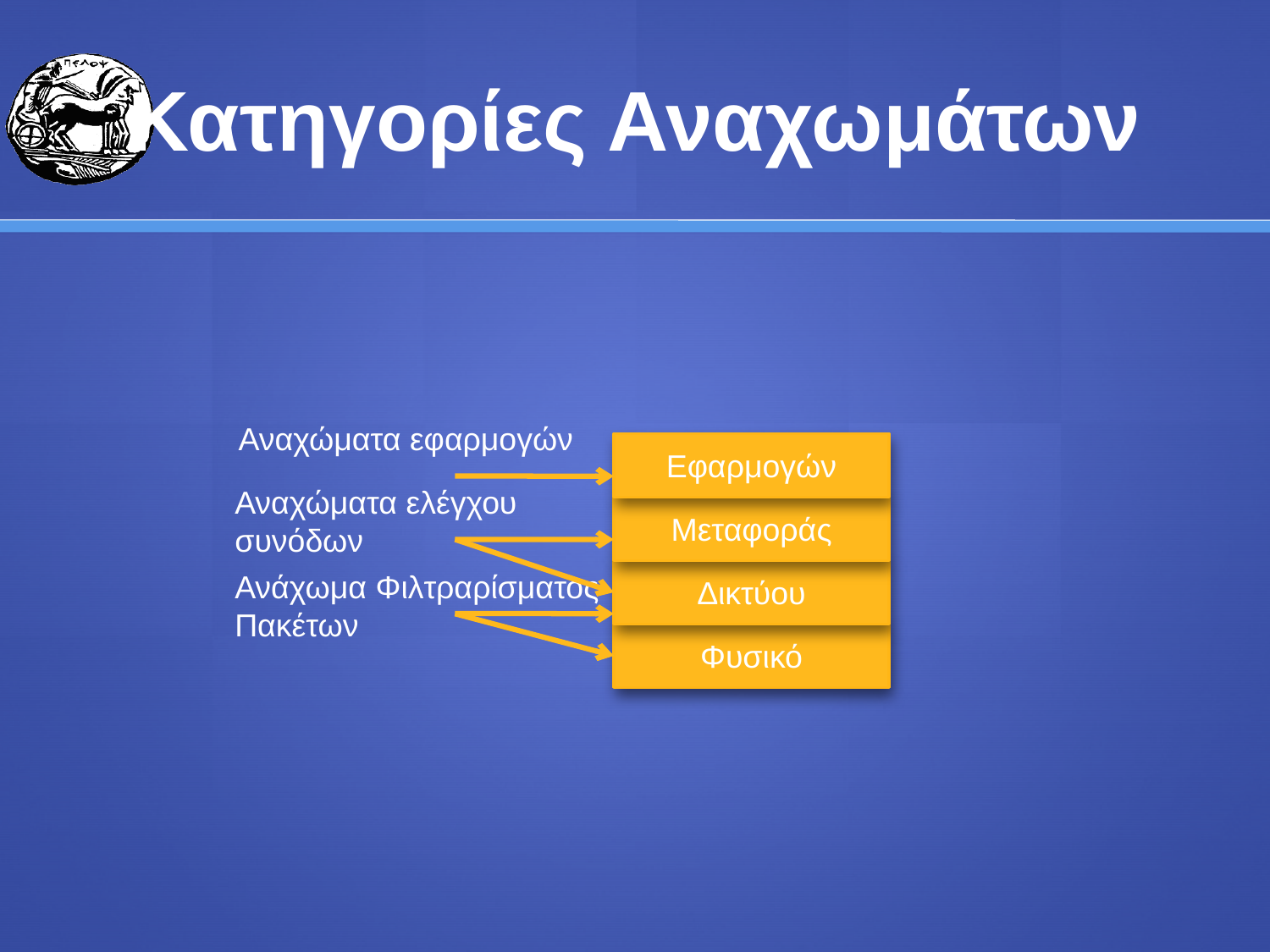

# Κατηγορίες Αναχωμάτων
Αναχώματα εφαρμογών
Εφαρμογών
Αναχώματα ελέγχου συνόδων
Μεταφοράς
Ανάχωμα Φιλτραρίσματος Πακέτων
Δικτύου
Φυσικό